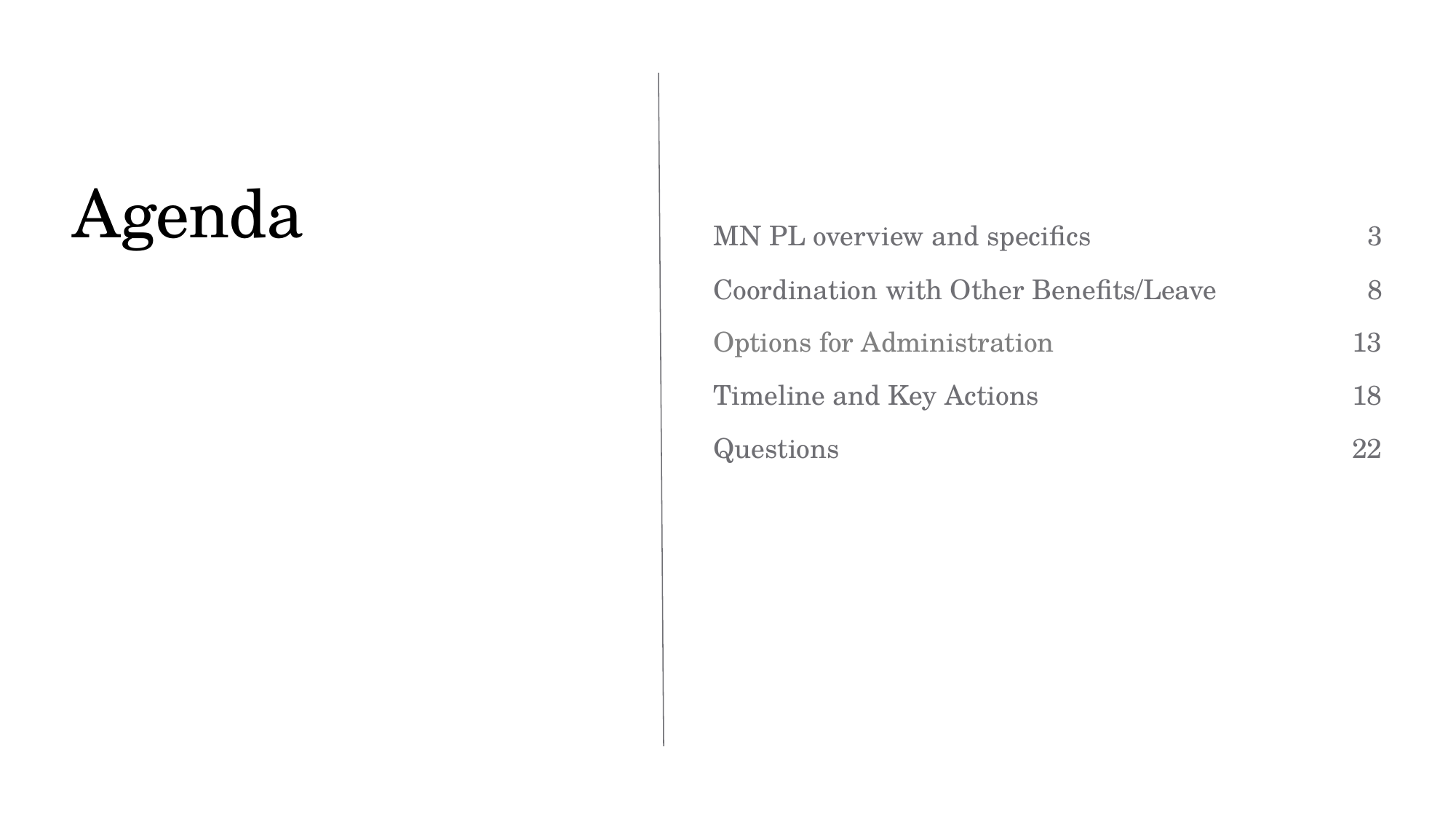

# Agenda
| MN PL overview and specifics | 3 |
| --- | --- |
| Coordination with Other Benefits/Leave | 8 |
| Options for Administration | 13 |
| Timeline and Key Actions | 18 |
| Questions | 22 |
|  |  |